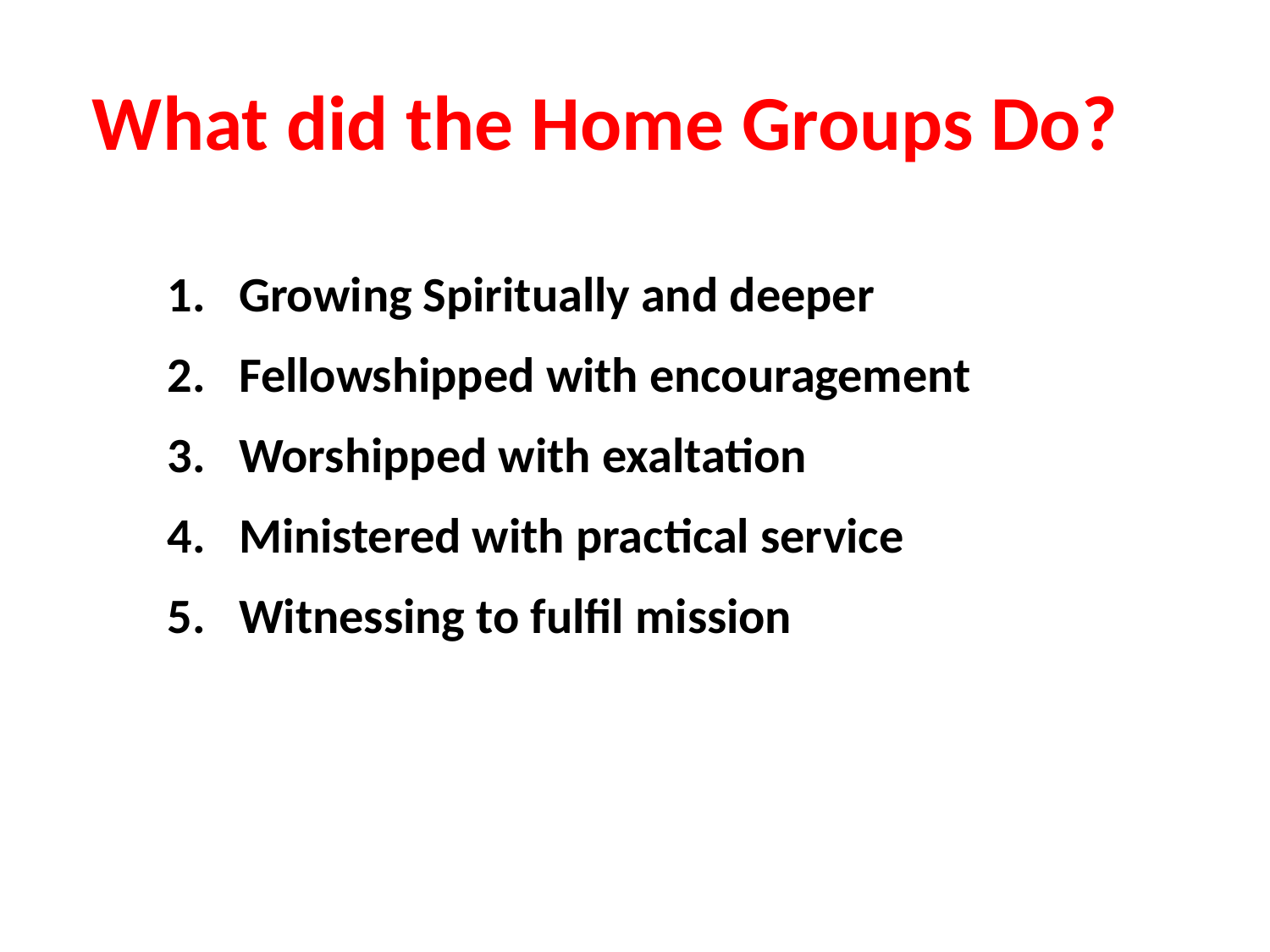

What did the Home Groups Do?
Growing Spiritually and deeper
Fellowshipped with encouragement
Worshipped with exaltation
Ministered with practical service
Witnessing to fulfil mission